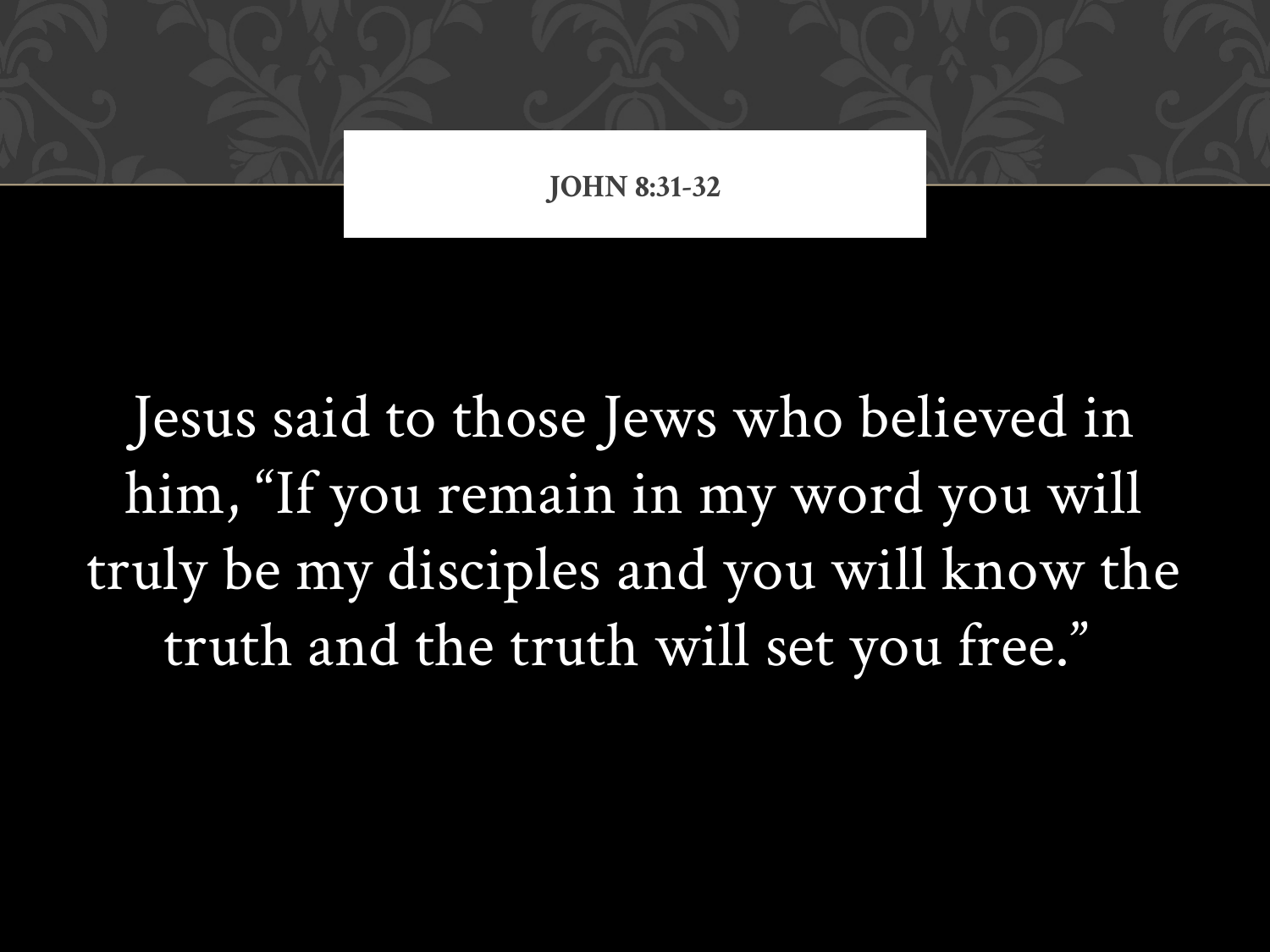

# John 8:31-32

Jesus said to those Jews who believed in him, “If you remain in my word you will truly be my disciples and you will know the truth and the truth will set you free.”